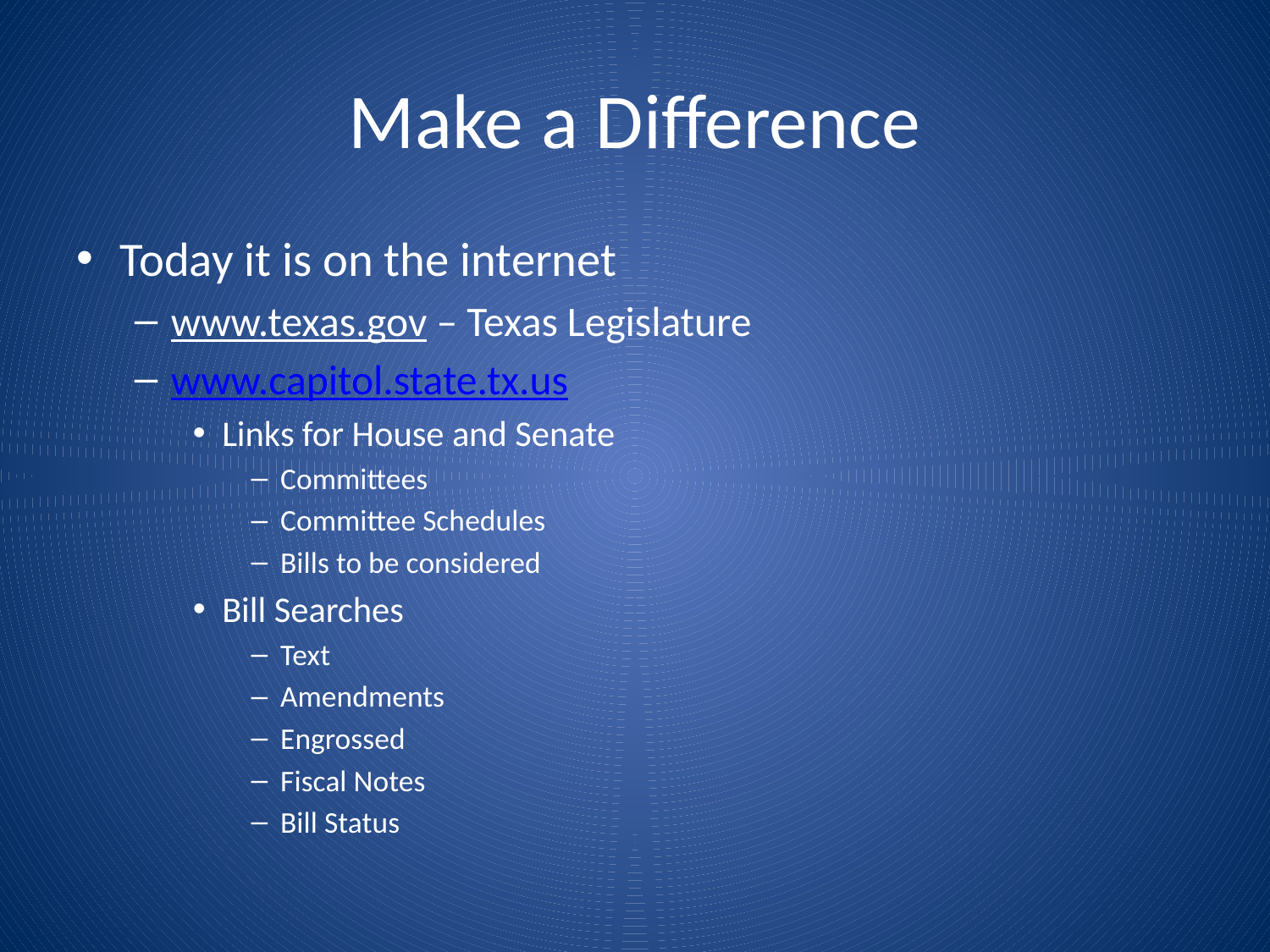

# Make a Difference
Today it is on the internet
www.texas.gov – Texas Legislature
www.capitol.state.tx.us
Links for House and Senate
Committees
Committee Schedules
Bills to be considered
Bill Searches
Text
Amendments
Engrossed
Fiscal Notes
Bill Status